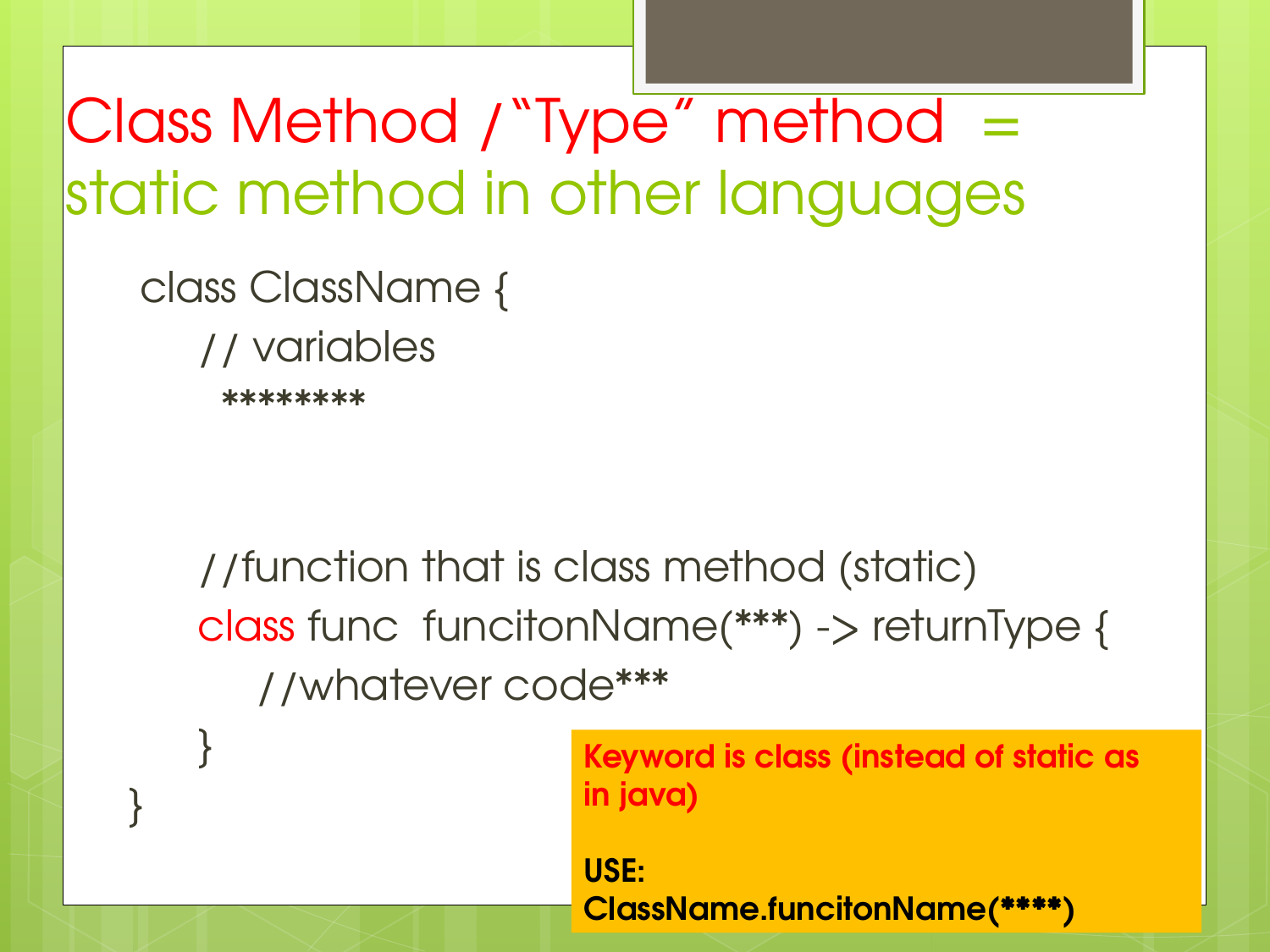

# Class Method /“Type” method  = static method in other languages
 class ClassName {
      // variables
        ********
      //function that is class method (static)
      class func  funcitonName(***) -> returnType {
           //whatever code***
      }
}
Keyword is class (instead of static as
in java)

USE:
ClassName.funcitonName(****)